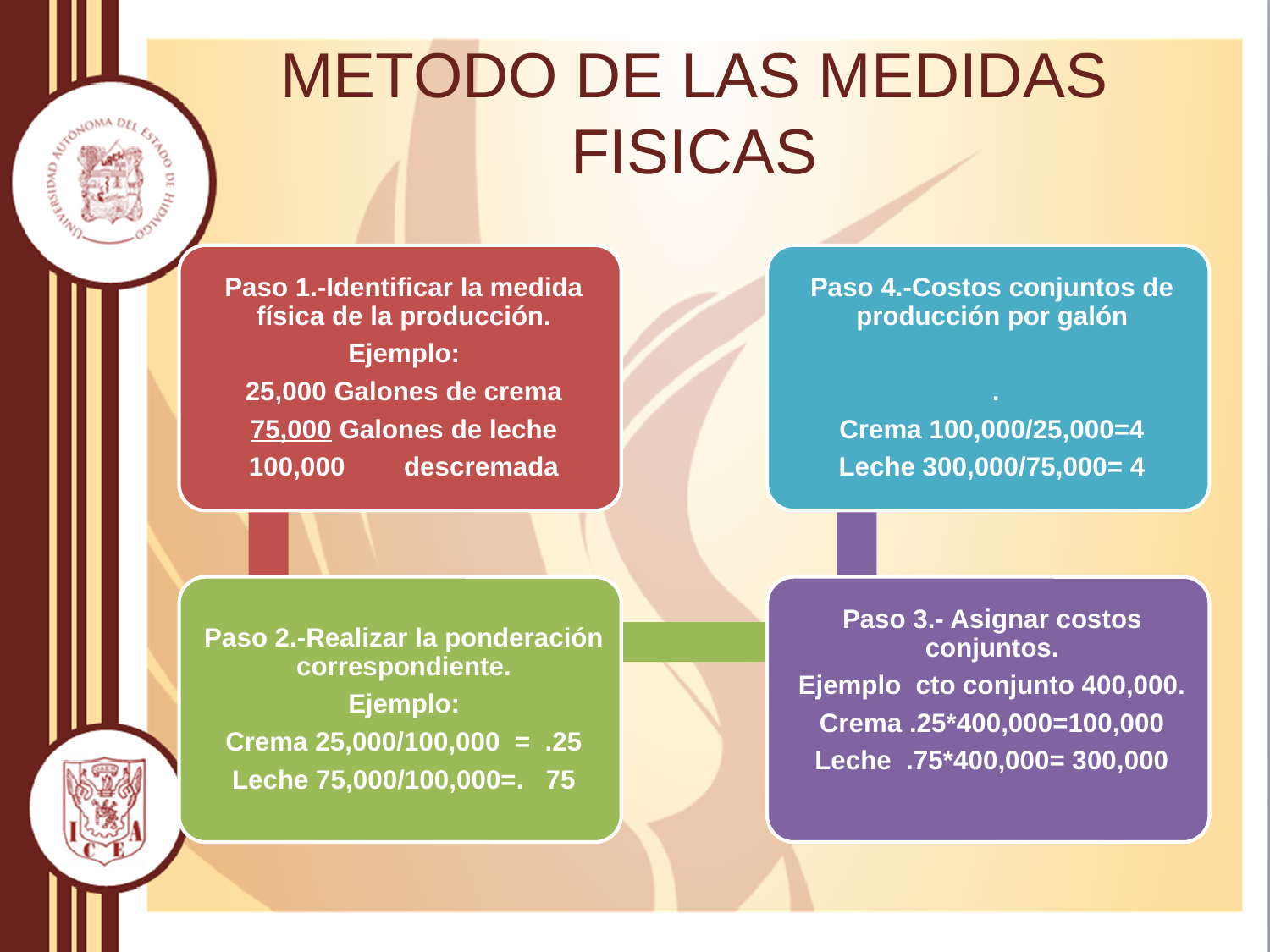

# METODO DE LAS MEDIDAS FISICAS
Paso 1.-Identificar la medida física de la producción.
Ejemplo:
25,000 Galones de crema
75,000 Galones de leche
100,000        descremada
Paso 2.-Realizar la ponderación correspondiente.
Ejemplo:
Crema 25,000/100,000  =  .25
Leche 75,000/100,000=.   75
Paso 3.- Asignar costos conjuntos.
Ejemplo  cto conjunto 400,000.
Crema .25*400,000=100,000
Leche  .75*400,000= 300,000

Paso 4.-Costos conjuntos de producción por galón

 .
Crema 100,000/25,000=4
Leche 300,000/75,000= 4